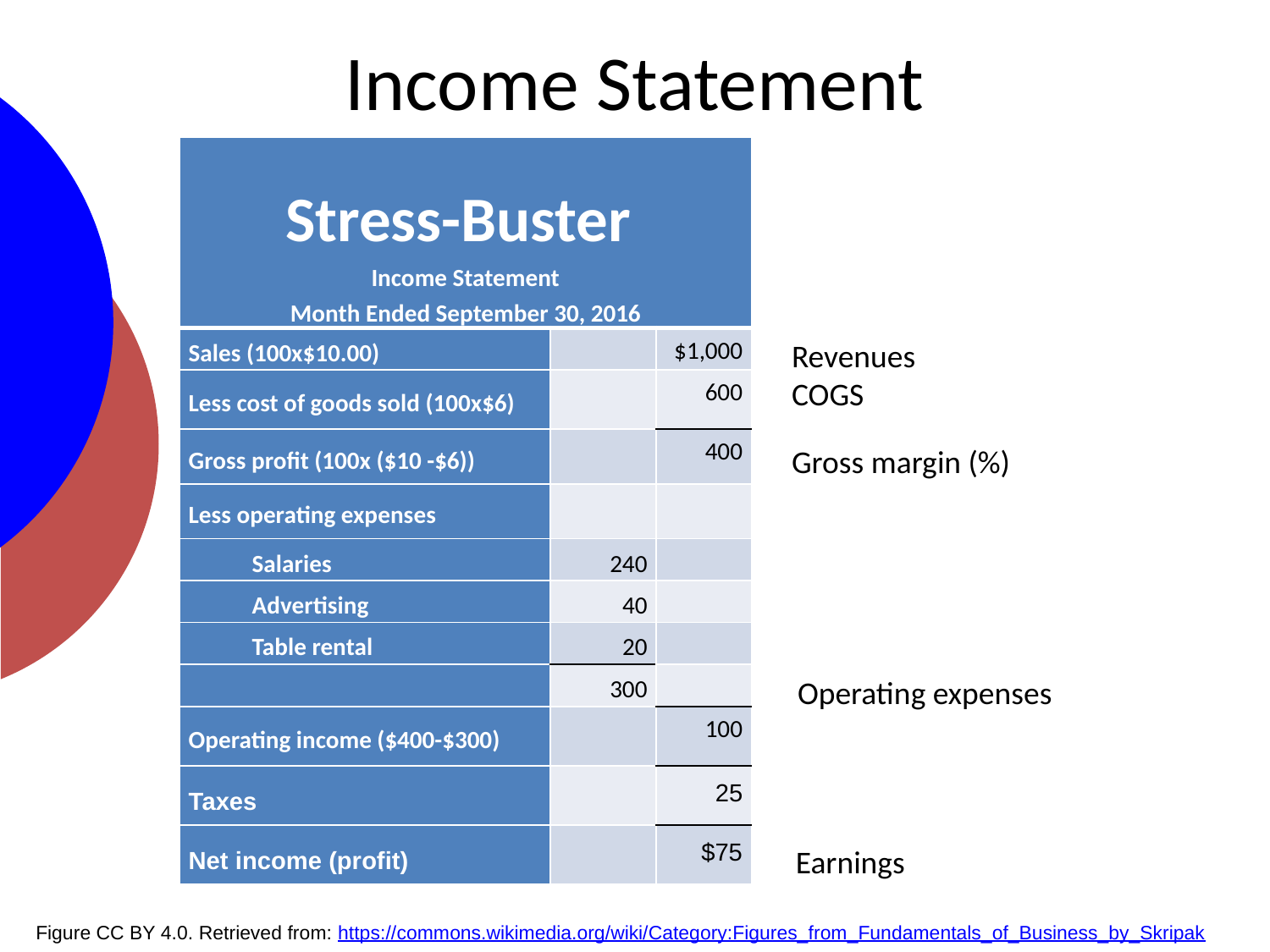

# Income Statement
| Stress-Buster Income Statement Month Ended September 30, 2016 |  |  |
| --- | --- | --- |
| Sales (100x$10.00) |  | $1,000 |
| Less cost of goods sold (100x$6) |  | 600 |
| Gross profit (100x ($10 -$6)) |  | 400 |
| Less operating expenses |  |  |
| Salaries | 240 |  |
| Advertising | 40 |  |
| Table rental | 20 |  |
|  | 300 |  |
| Operating income ($400-$300) |  | 100 |
| Taxes |  | 25 |
| Net income (profit) |  | $75 |
Revenues
COGS

Gross margin (%)

Operating expenses
Earnings
Figure CC BY 4.0. Retrieved from: https://commons.wikimedia.org/wiki/Category:Figures_from_Fundamentals_of_Business_by_Skripak